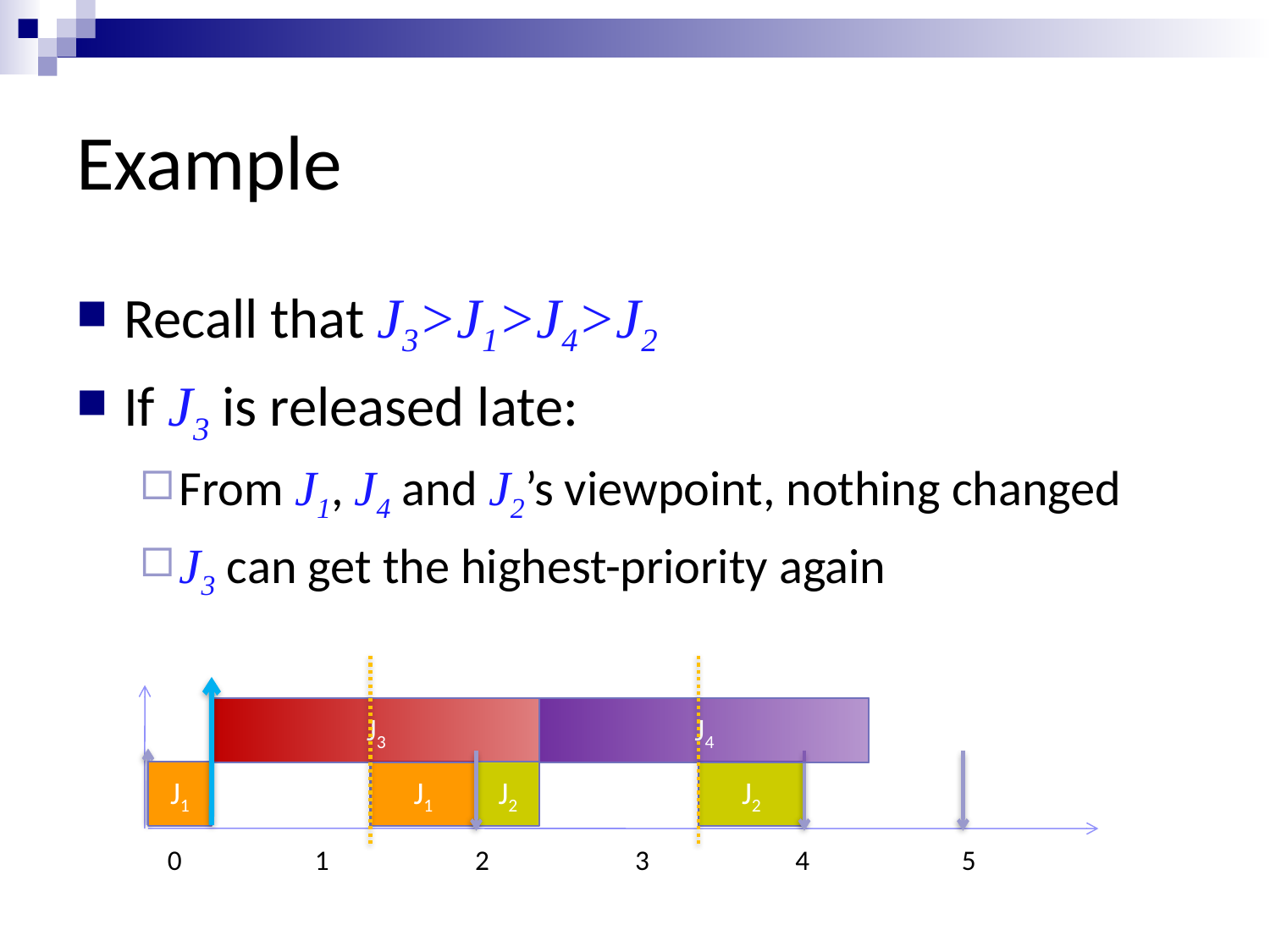

# Example
Recall that J3>J1>J4>J2
If J3 is released late:
From J1, J4 and J2’s viewpoint, nothing changed
J3 can get the highest-priority again
J3
J4
J1
J1
J2
J2
0                     1                       2                       3                       4                        5